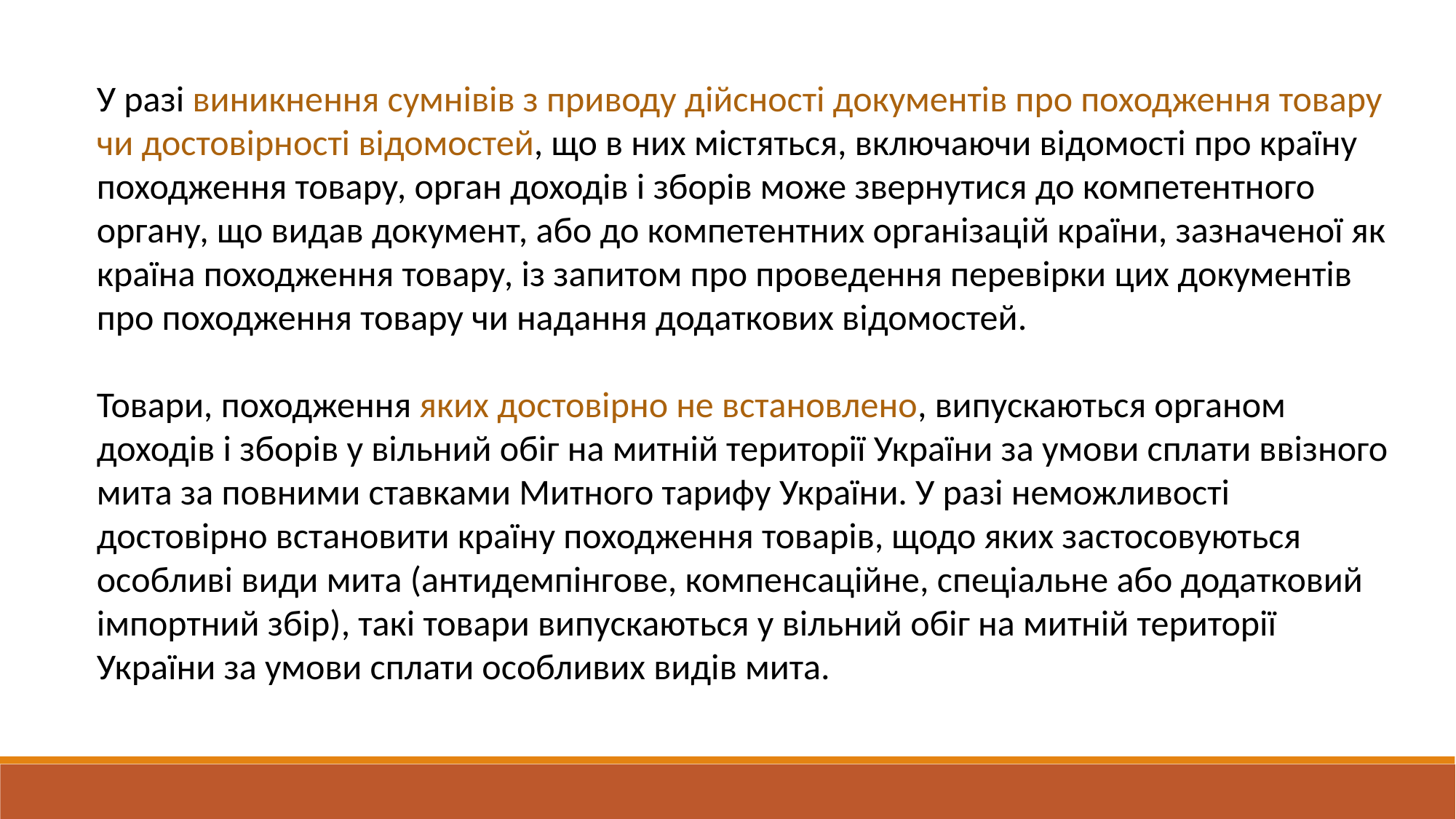

У разі виникнення сумнівів з приводу дійсності документів про походження товару чи достовірності відомостей, що в них містяться, включаючи відомості про країну походження товару, орган доходів і зборів може звернутися до компетентного органу, що видав документ, або до компетентних організацій країни, зазначеної як країна походження товару, із запитом про проведення перевірки цих документів про походження товару чи надання додаткових відомостей.

Товари, походження яких достовірно не встановлено, випускаються органом доходів і зборів у вільний обіг на митній території України за умови сплати ввізного мита за повними ставками Митного тарифу України. У разі неможливості достовірно встановити країну походження товарів, щодо яких застосовуються особливі види мита (антидемпінгове, компенсаційне, спеціальне або додатковий імпортний збір), такі товари випускаються у вільний обіг на митній території України за умови сплати особливих видів мита.